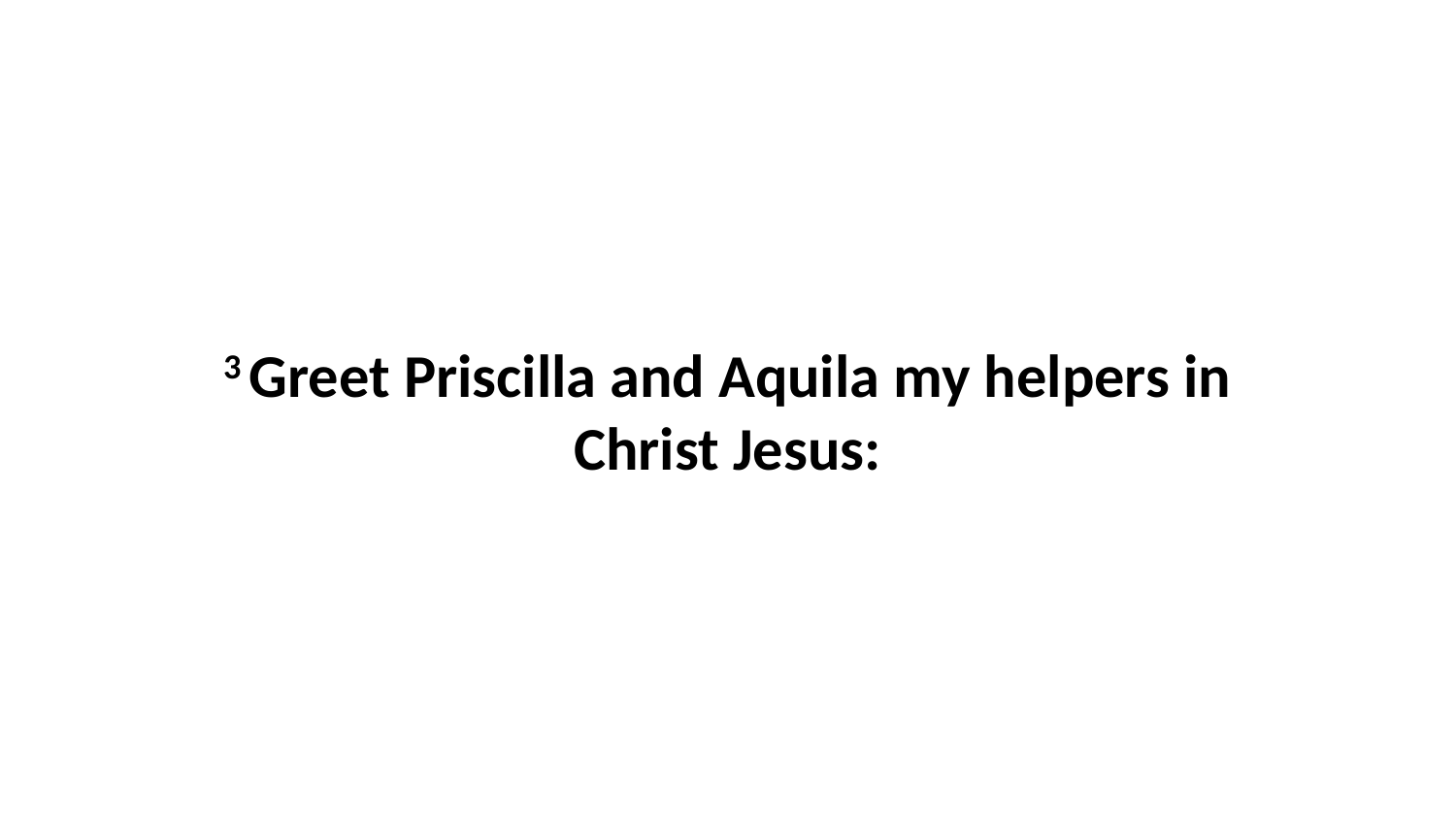

3 Greet Priscilla and Aquila my helpers in Christ Jesus: